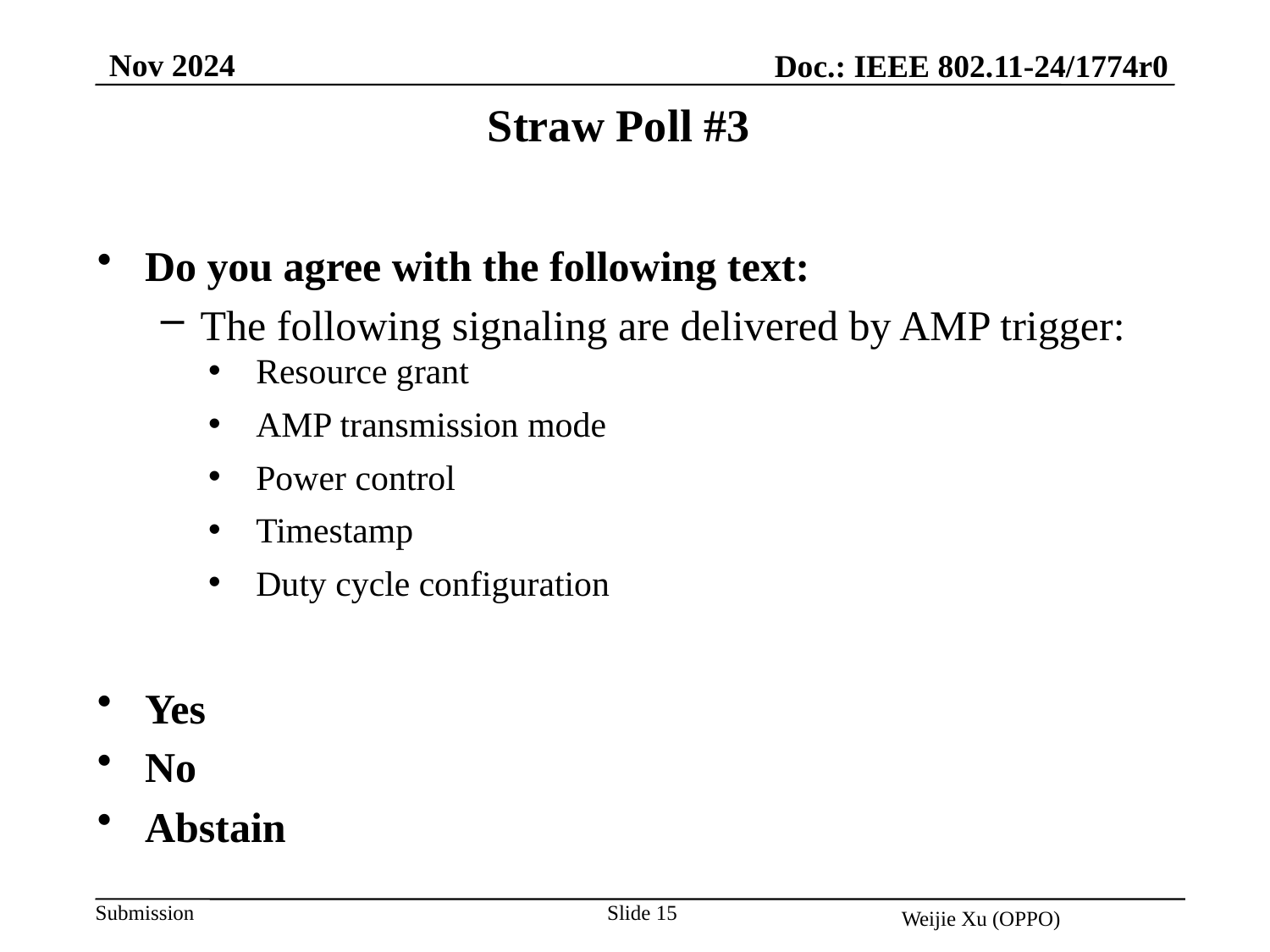

Nov 2024
Doc.: IEEE 802.11-24/1774r0
Straw Poll #3
Do you agree with the following text:
The following signaling are delivered by AMP trigger:
Resource grant
AMP transmission mode
Power control
Timestamp
Duty cycle configuration

Yes
No
Abstain
Slide 15
Weijie Xu (OPPO)